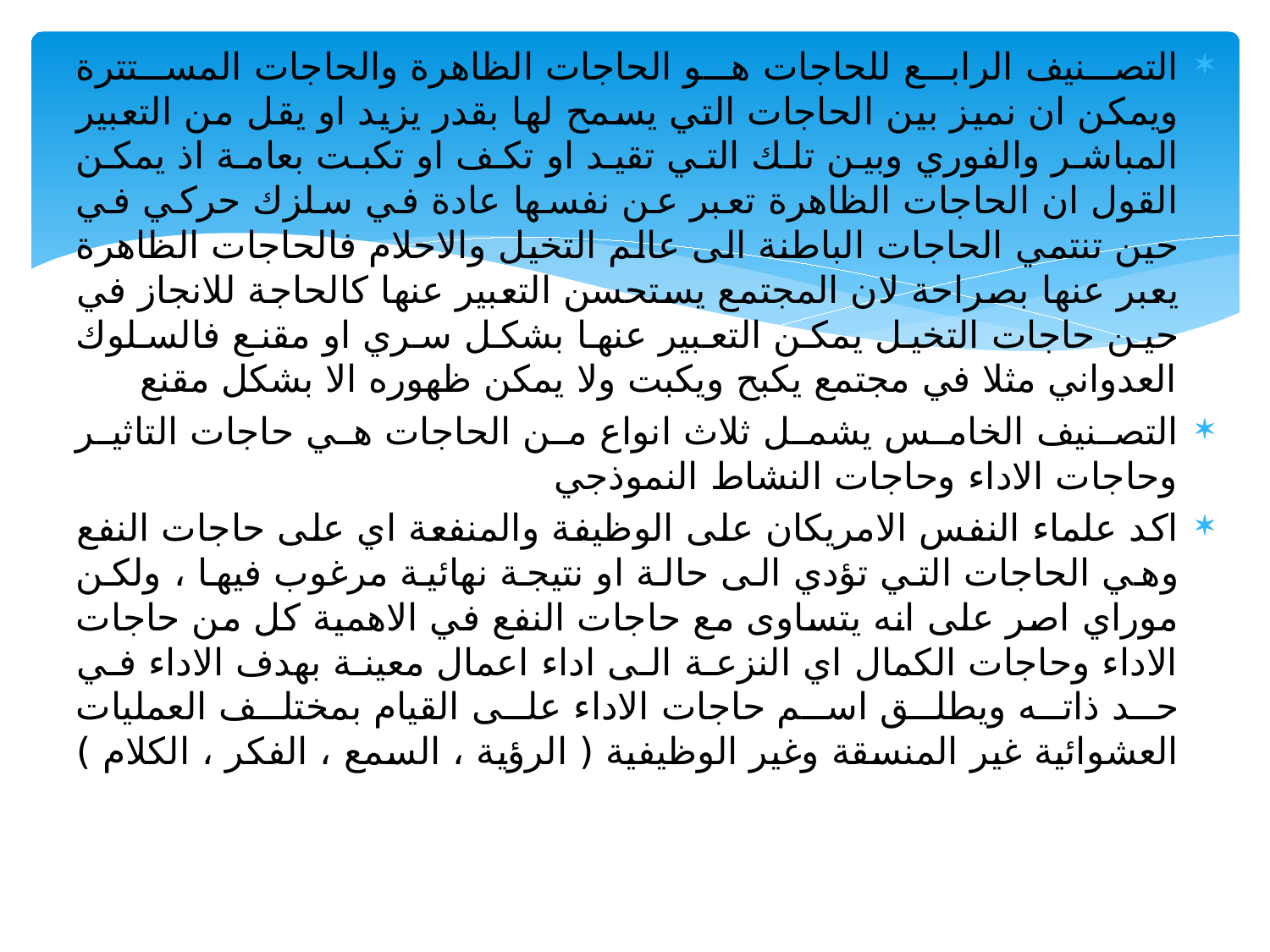

التصنيف الرابع للحاجات هو الحاجات الظاهرة والحاجات المستترة ويمكن ان نميز بين الحاجات التي يسمح لها بقدر يزيد او يقل من التعبير المباشر والفوري وبين تلك التي تقيد او تكف او تكبت بعامة اذ يمكن القول ان الحاجات الظاهرة تعبر عن نفسها عادة في سلزك حركي في حين تنتمي الحاجات الباطنة الى عالم التخيل والاحلام فالحاجات الظاهرة يعبر عنها بصراحة لان المجتمع يستحسن التعبير عنها كالحاجة للانجاز في حين حاجات التخيل يمكن التعبير عنها بشكل سري او مقنع فالسلوك العدواني مثلا في مجتمع يكبح ويكبت ولا يمكن ظهوره الا بشكل مقنع
التصنيف الخامس يشمل ثلاث انواع من الحاجات هي حاجات التاثير وحاجات الاداء وحاجات النشاط النموذجي
اكد علماء النفس الامريكان على الوظيفة والمنفعة اي على حاجات النفع وهي الحاجات التي تؤدي الى حالة او نتيجة نهائية مرغوب فيها ، ولكن موراي اصر على انه يتساوى مع حاجات النفع في الاهمية كل من حاجات الاداء وحاجات الكمال اي النزعة الى اداء اعمال معينة بهدف الاداء في حد ذاته ويطلق اسم حاجات الاداء على القيام بمختلف العمليات العشوائية غير المنسقة وغير الوظيفية ( الرؤية ، السمع ، الفكر ، الكلام )